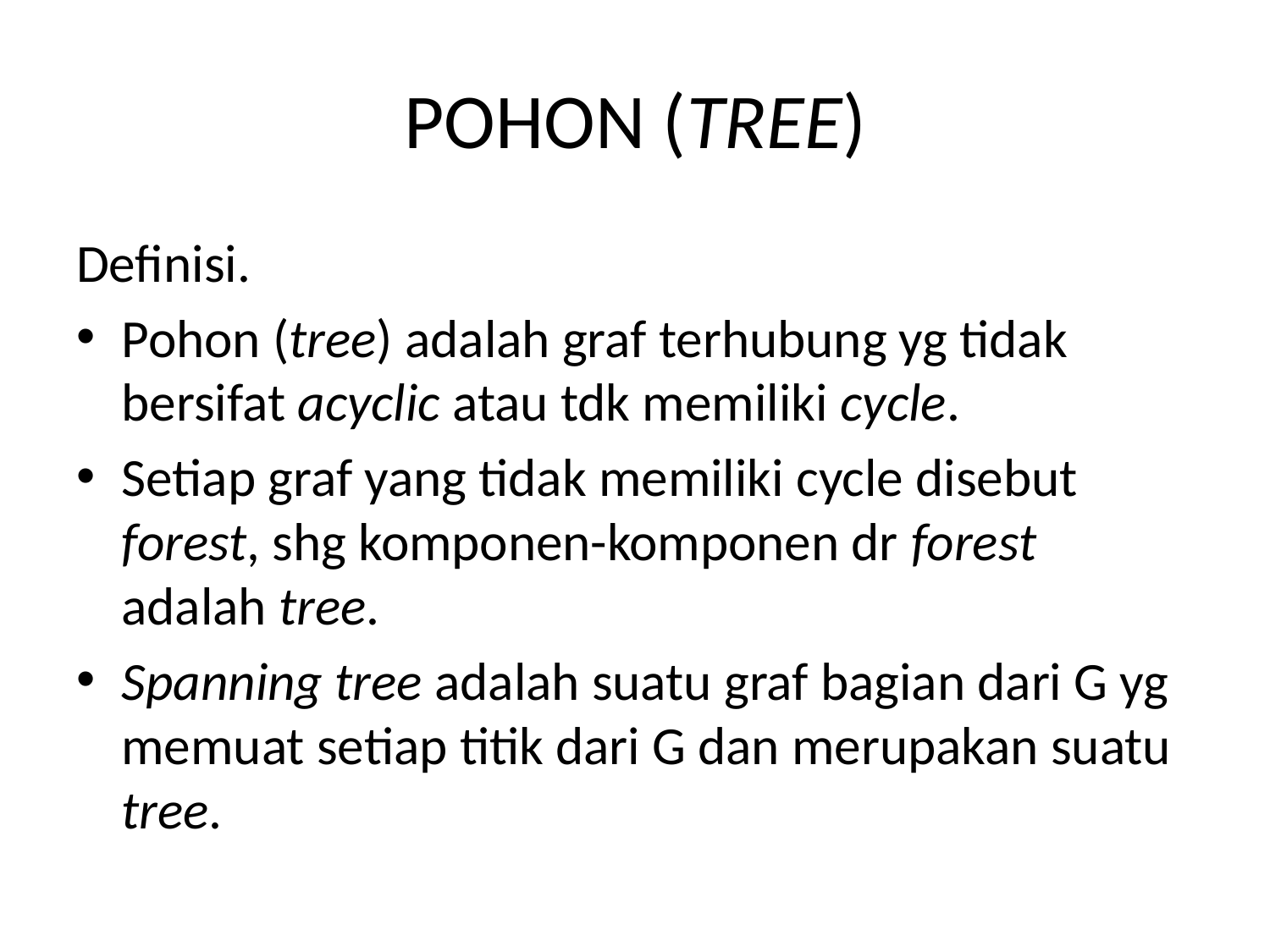

# POHON (TREE)
Definisi.
Pohon (tree) adalah graf terhubung yg tidak bersifat acyclic atau tdk memiliki cycle.
Setiap graf yang tidak memiliki cycle disebut forest, shg komponen-komponen dr forest adalah tree.
Spanning tree adalah suatu graf bagian dari G yg memuat setiap titik dari G dan merupakan suatu tree.